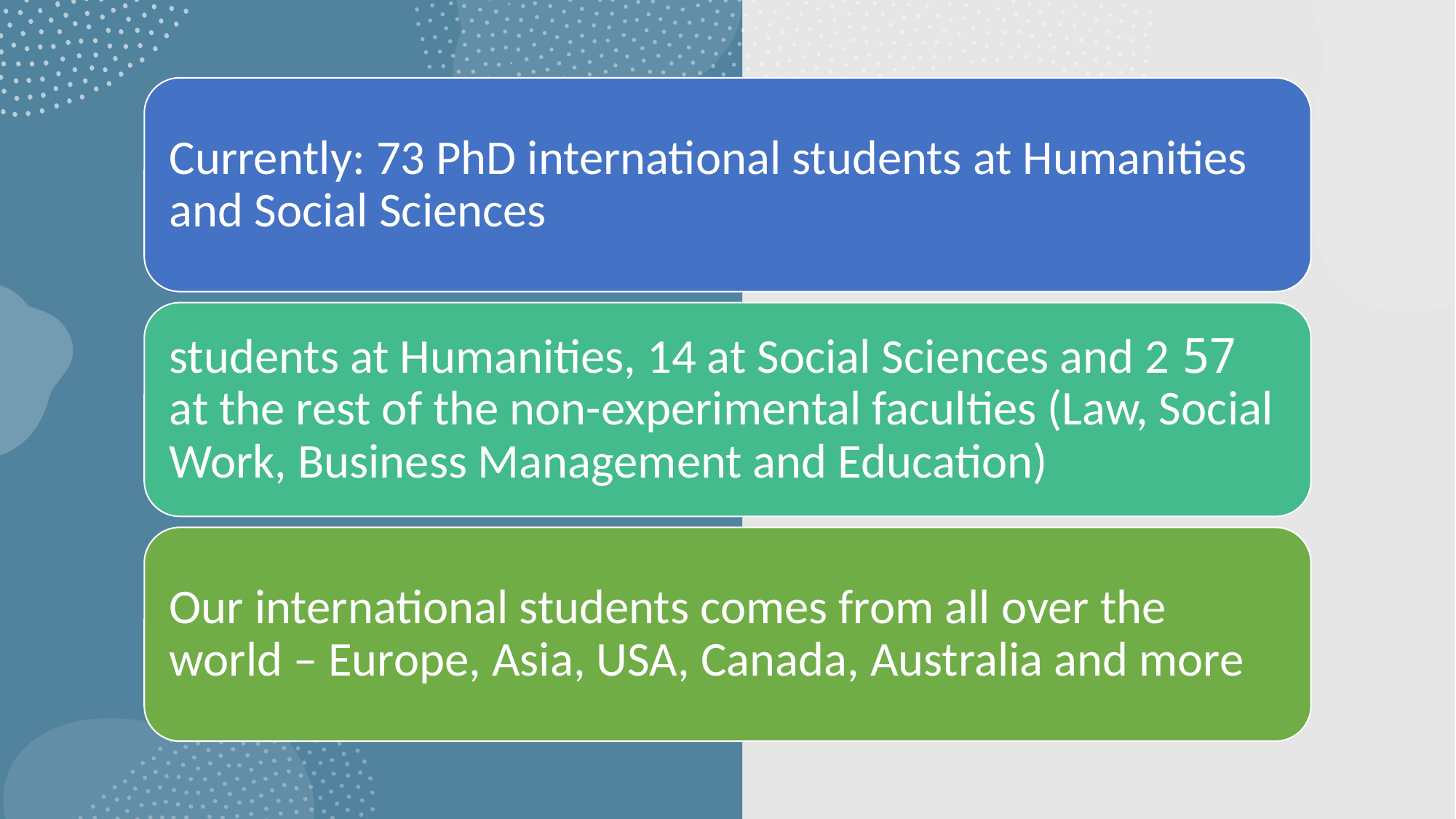

#

Currently: 73 PhD international students at Humanities and Social Sciences

57 students at Humanities, 14 at Social Sciences and 2 at the rest of the non-experimental faculties (Law, Social Work, Business Management and Education)

Our international students comes from all over the world – Europe, Asia, USA, Canada, Australia and more